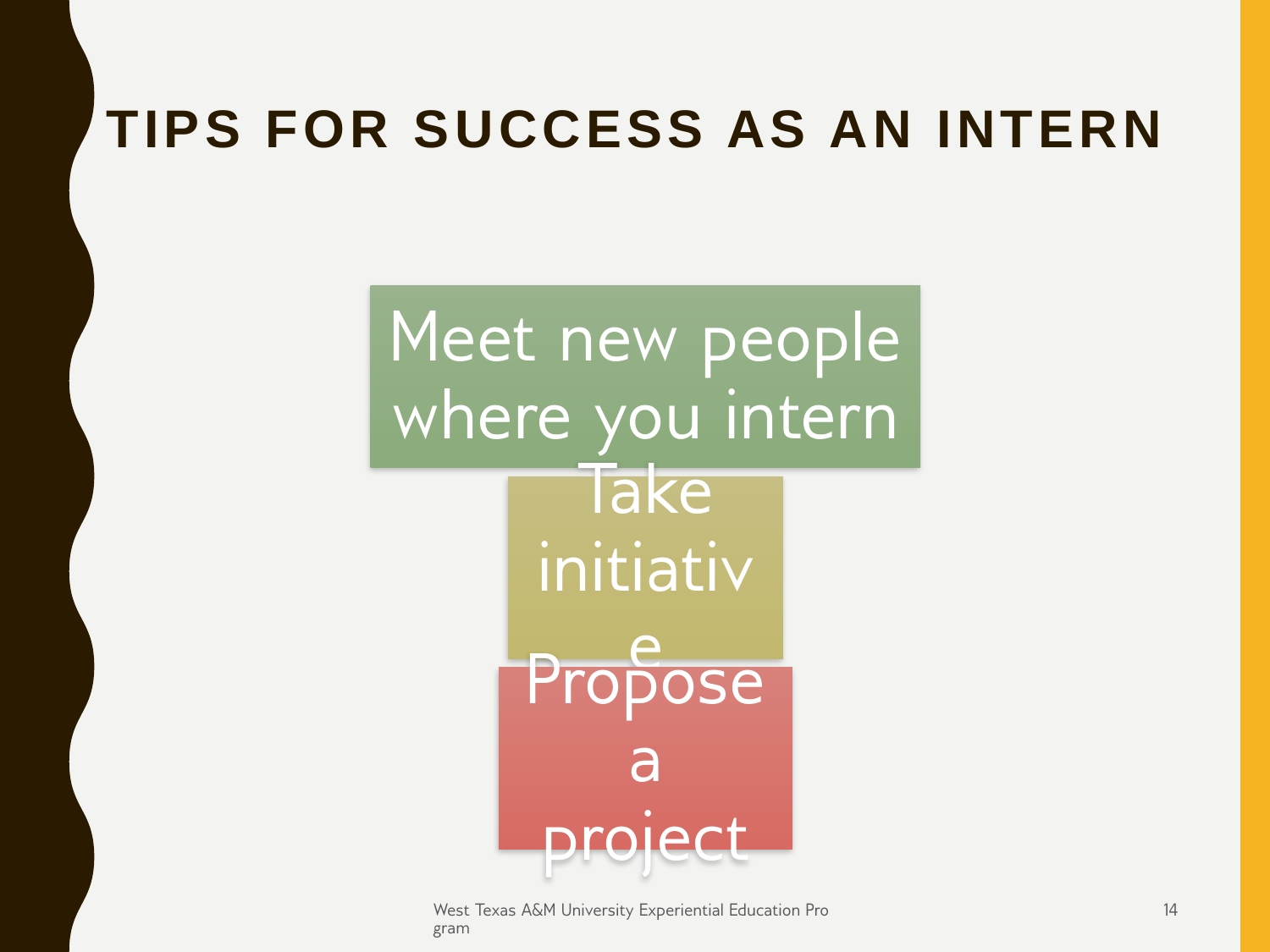

# TIPS FOR SUCCESS AS AN INTERN
Meet new people where you intern
Take initiative
Propose a project
West Texas A&M University Experiential Education Program
14